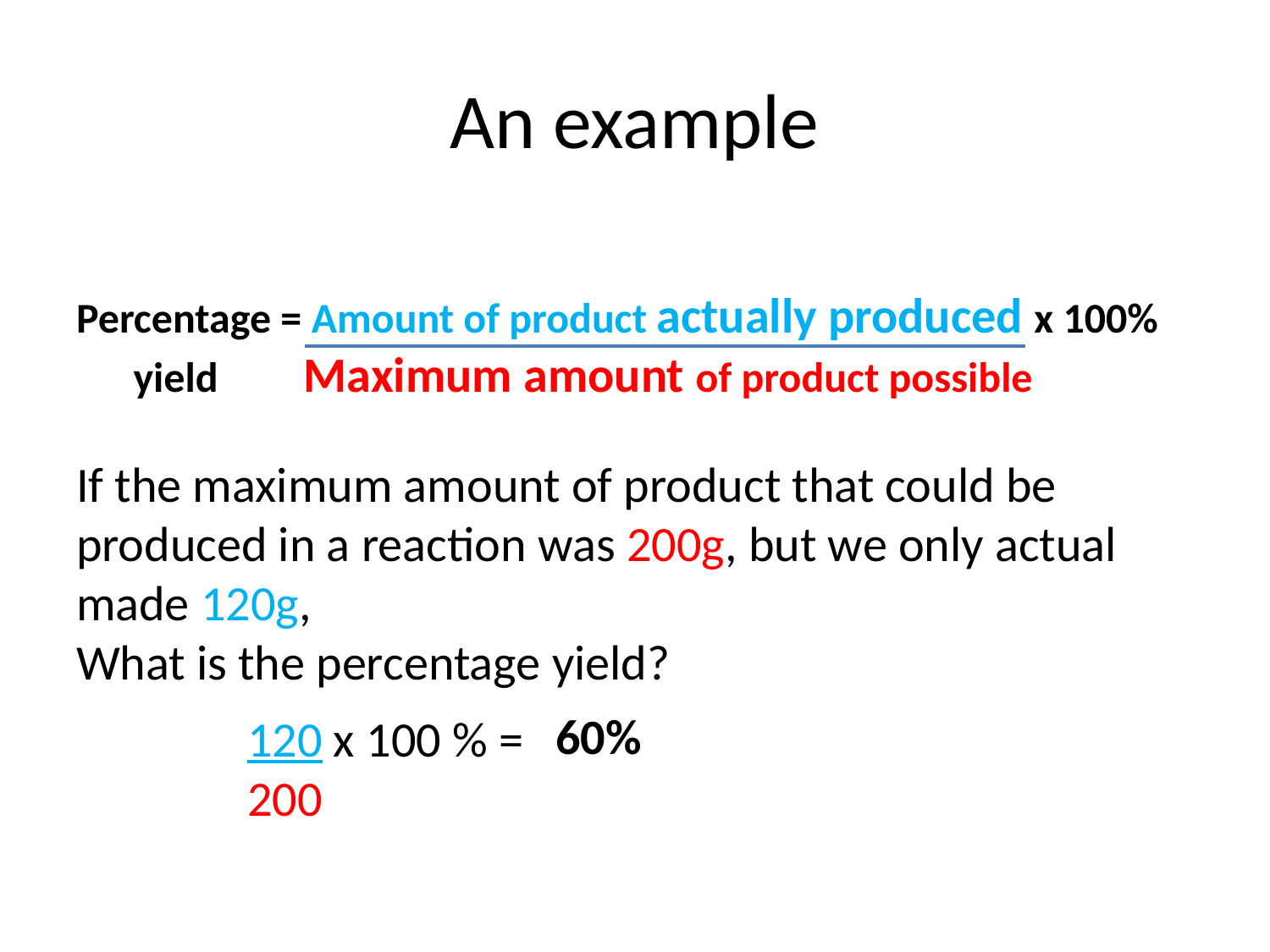

# An example
Percentage = Amount of product actually produced x 100%
      yield         Maximum amount of product possible

If the maximum amount of product that could be produced in a reaction was 200g, but we only actual made 120g,
What is the percentage yield?
60%
120 x 100 % =
200